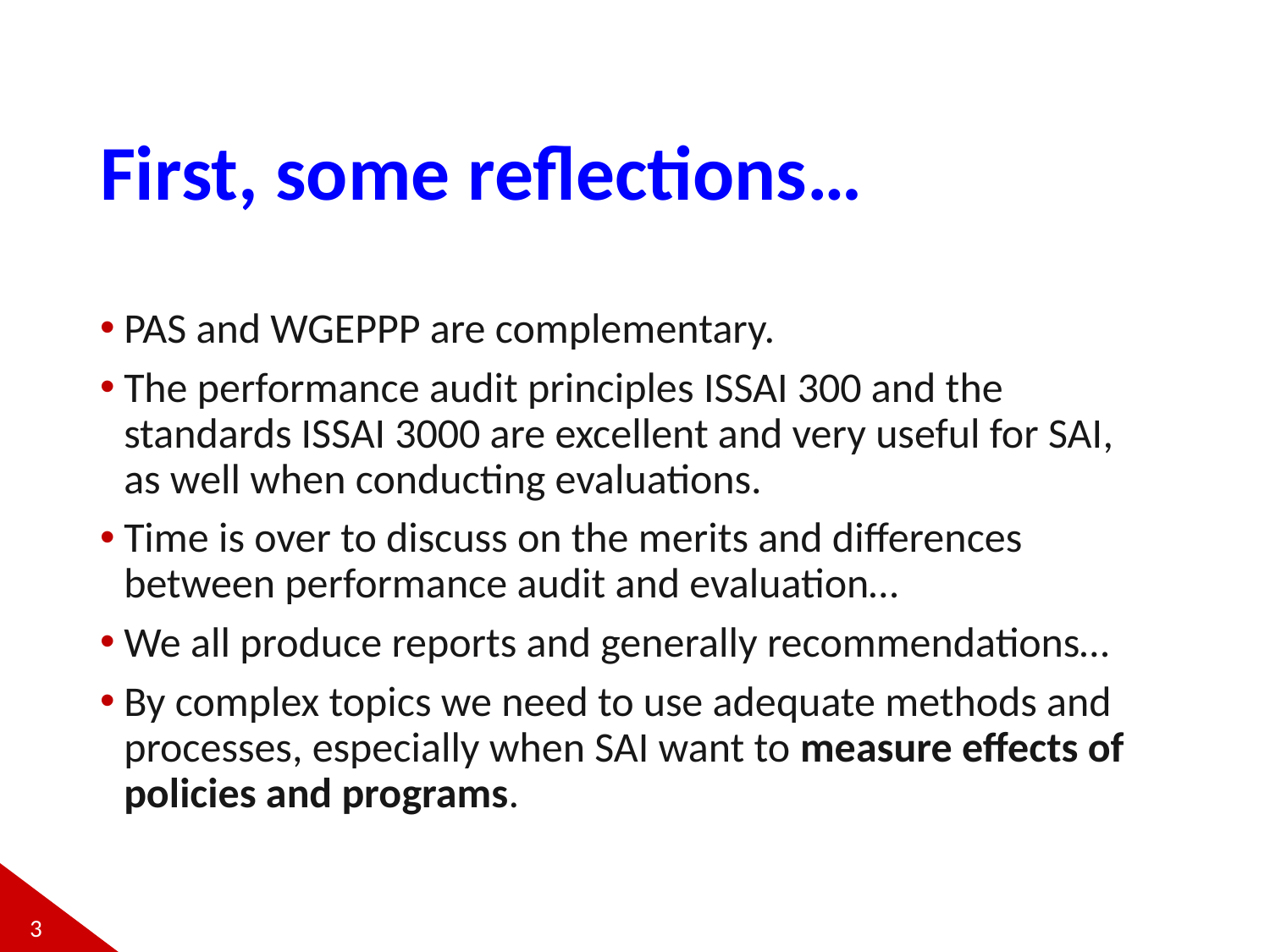

# First, some reflections…
PAS and WGEPPP are complementary.
The performance audit principles ISSAI 300 and the standards ISSAI 3000 are excellent and very useful for SAI,
as well when conducting evaluations.
Time is over to discuss on the merits and differences between performance audit and evaluation…
We all produce reports and generally recommendations…
By complex topics we need to use adequate methods and processes, especially when SAI want to measure effects of policies and programs.